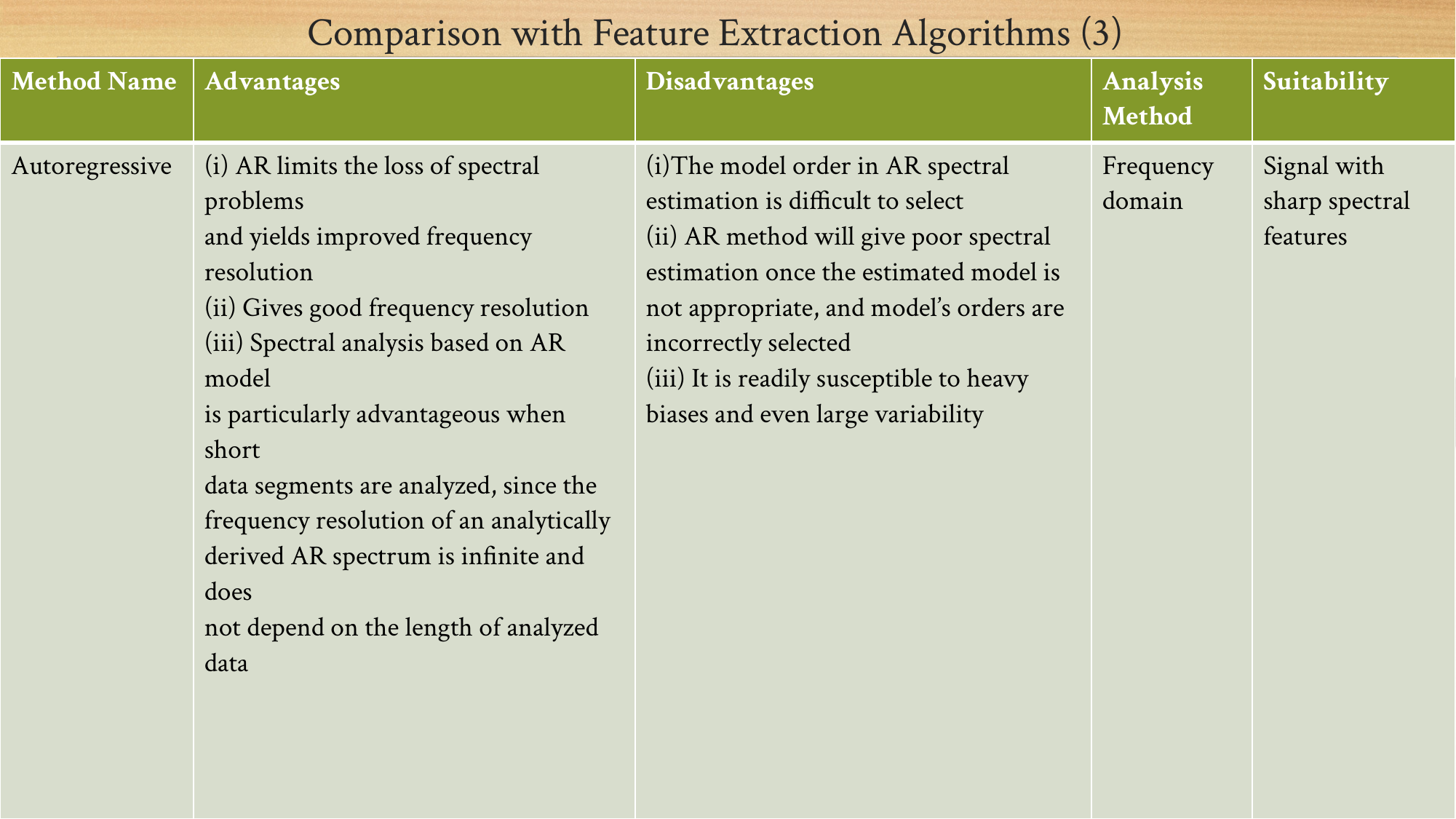

Comparison with Feature Extraction Algorithms (3)
| Method Name | Advantages | Disadvantages | Analysis Method | Suitability |
| --- | --- | --- | --- | --- |
| Autoregressive | (i) AR limits the loss of spectral problems and yields improved frequency resolution (ii) Gives good frequency resolution (iii) Spectral analysis based on AR model is particularly advantageous when short data segments are analyzed, since the frequency resolution of an analytically derived AR spectrum is infinite and does not depend on the length of analyzed data | (i)The model order in AR spectral estimation is difficult to select (ii) AR method will give poor spectral estimation once the estimated model is not appropriate, and model’s orders are incorrectly selected (iii) It is readily susceptible to heavy biases and even large variability | Frequency domain | Signal with sharp spectral features |
#
33